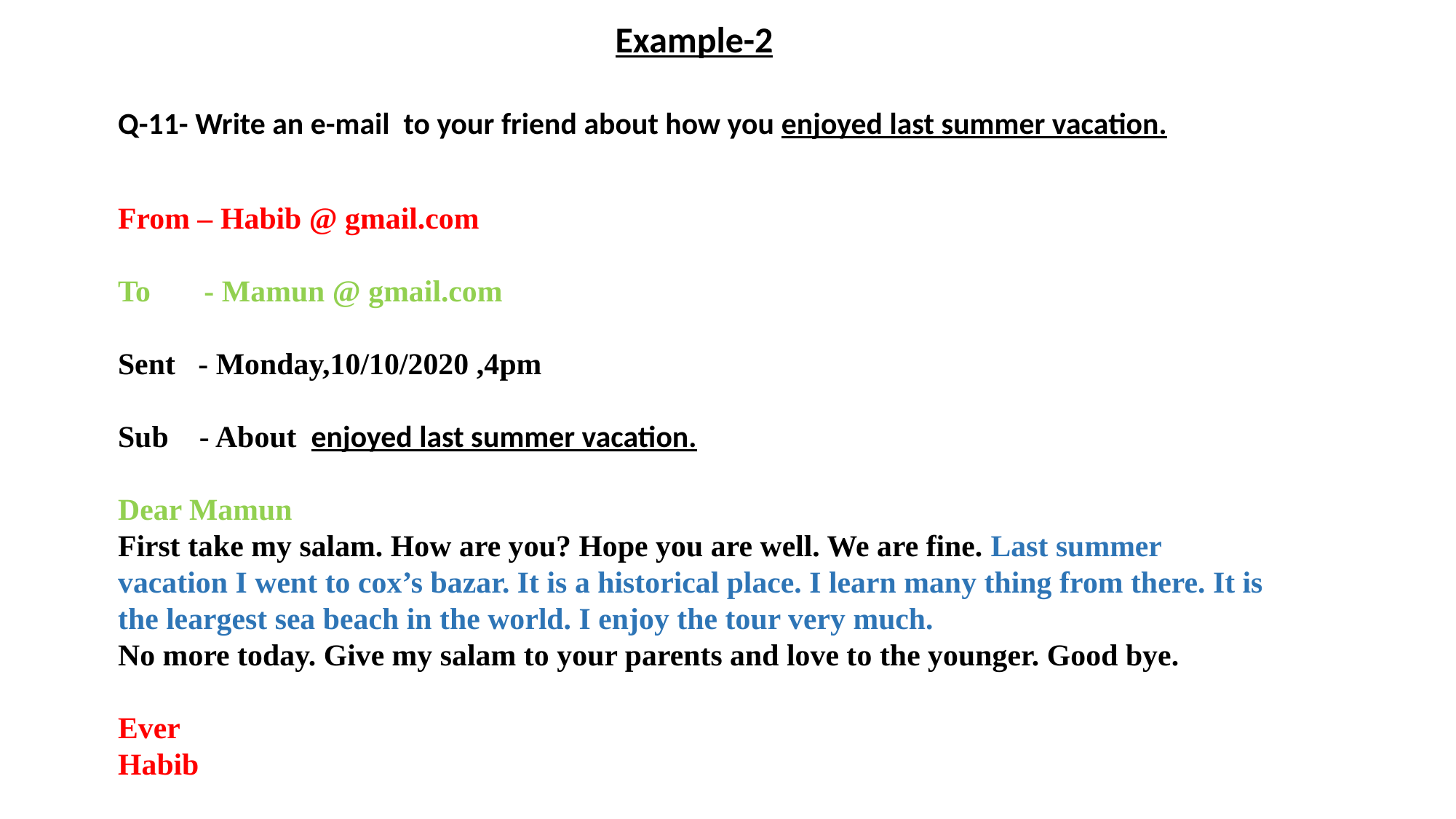

Example-2

Q-11- Write an e-mail  to your friend about how you enjoyed last summer vacation.
From – Habib @ gmail.com

To       - Mamun @ gmail.com

Sent   - Monday,10/10/2020 ,4pm

Sub    - About  enjoyed last summer vacation.
Dear Mamun
First take my salam. How are you? Hope you are well. We are fine. Last summer vacation I went to cox’s bazar. It is a historical place. I learn many thing from there. It is the leargest sea beach in the world. I enjoy the tour very much.
No more today. Give my salam to your parents and love to the younger. Good bye.

Ever
Habib
#